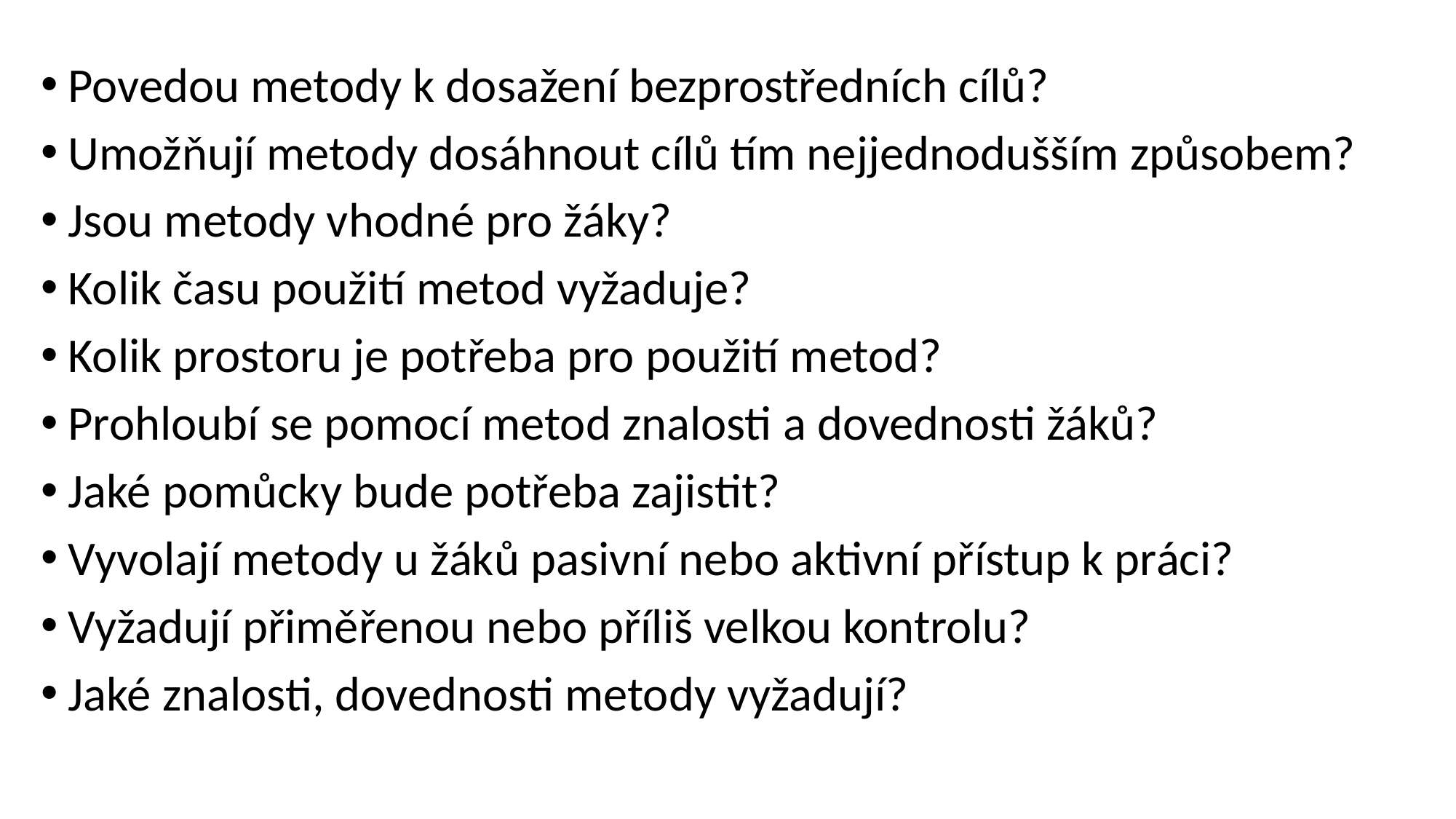

Povedou metody k dosažení bezprostředních cílů?
Umožňují metody dosáhnout cílů tím nejjednodušším způsobem?
Jsou metody vhodné pro žáky?
Kolik času použití metod vyžaduje?
Kolik prostoru je potřeba pro použití metod?
Prohloubí se pomocí metod znalosti a dovednosti žáků?
Jaké pomůcky bude potřeba zajistit?
Vyvolají metody u žáků pasivní nebo aktivní přístup k práci?
Vyžadují přiměřenou nebo příliš velkou kontrolu?
Jaké znalosti, dovednosti metody vyžadují?